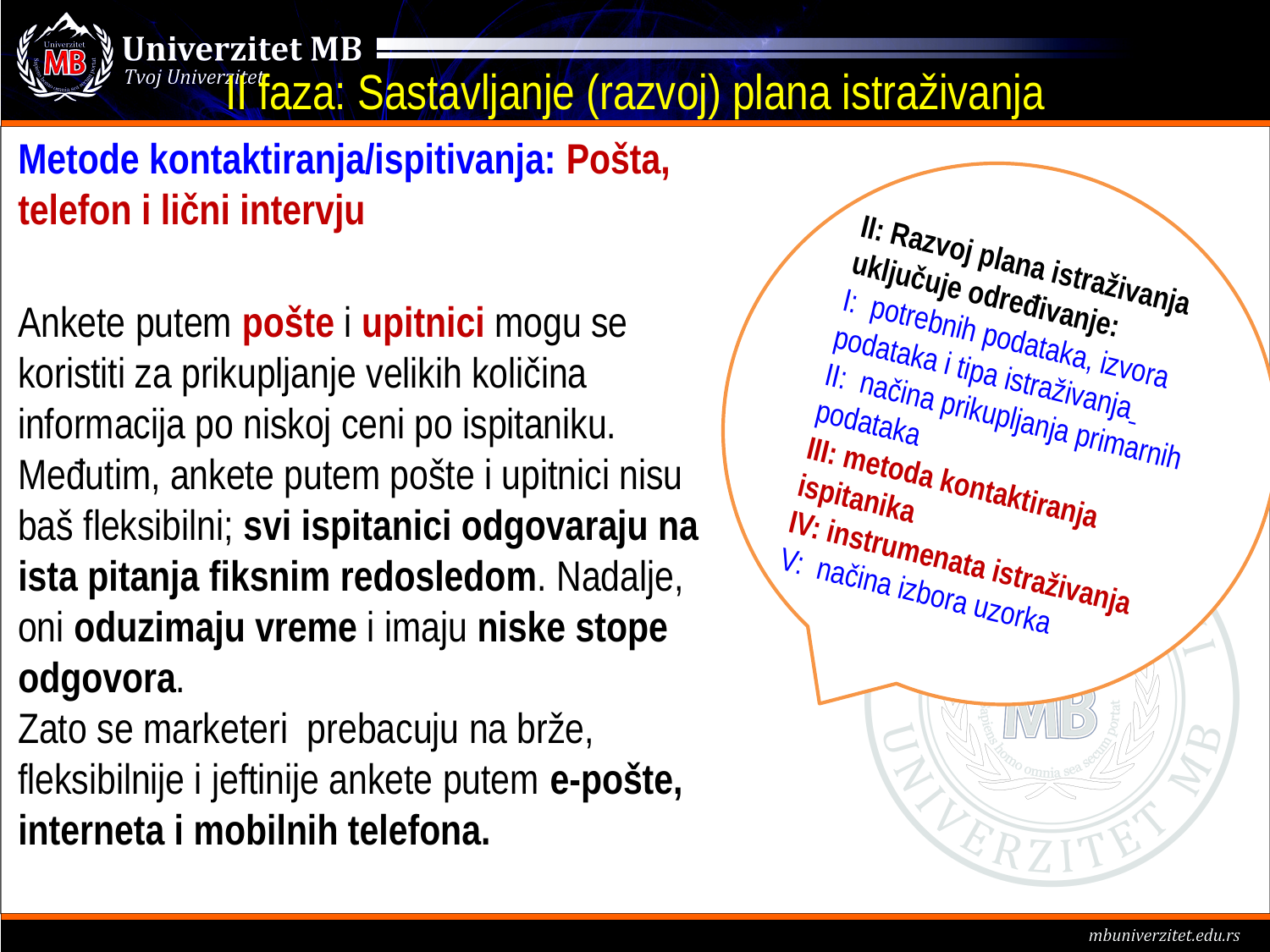

# II faza: Sastavljanje (razvoj) plana istraživanja
Metode kontaktiranja/ispitivanja: Pošta, telefon i lični intervju

Ankete putem pošte i upitnici mogu se koristiti za prikupljanje velikih količina informacija po niskoj ceni po ispitaniku. Međutim, ankete putem pošte i upitnici nisu baš fleksibilni; svi ispitanici odgovaraju na ista pitanja fiksnim redosledom. Nadalje, oni oduzimaju vreme i imaju niske stope odgovora.
Zato se marketeri  prebacuju na brže, fleksibilnije i jeftinije ankete putem e-pošte, interneta i mobilnih telefona.
II: Razvoj plana istraživanja uključuje određivanje:
I:  potrebnih podataka, izvora podataka i tipa istraživanja
II:  načina prikupljanja primarnih podataka
III: metoda kontaktiranja ispitanika
IV: instrumenata istraživanja
V:  načina izbora uzorka